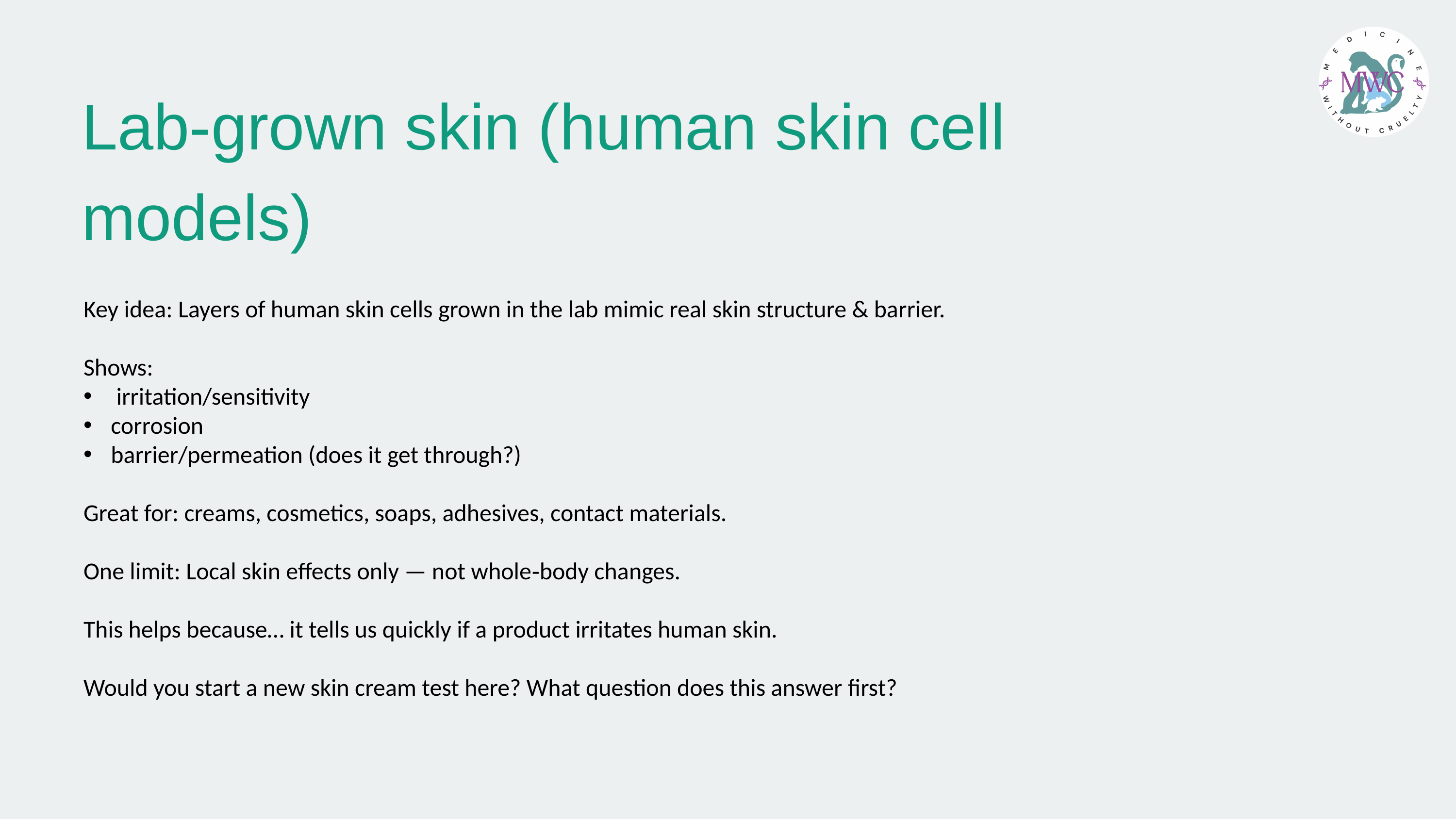

Lab‑grown skin (human skin cell models)
Key idea: Layers of human skin cells grown in the lab mimic real skin structure & barrier.

Shows:
 irritation/sensitivity
corrosion
barrier/permeation (does it get through?)

Great for: creams, cosmetics, soaps, adhesives, contact materials.

One limit: Local skin effects only — not whole‑body changes.

This helps because… it tells us quickly if a product irritates human skin.

Would you start a new skin cream test here? What question does this answer first?